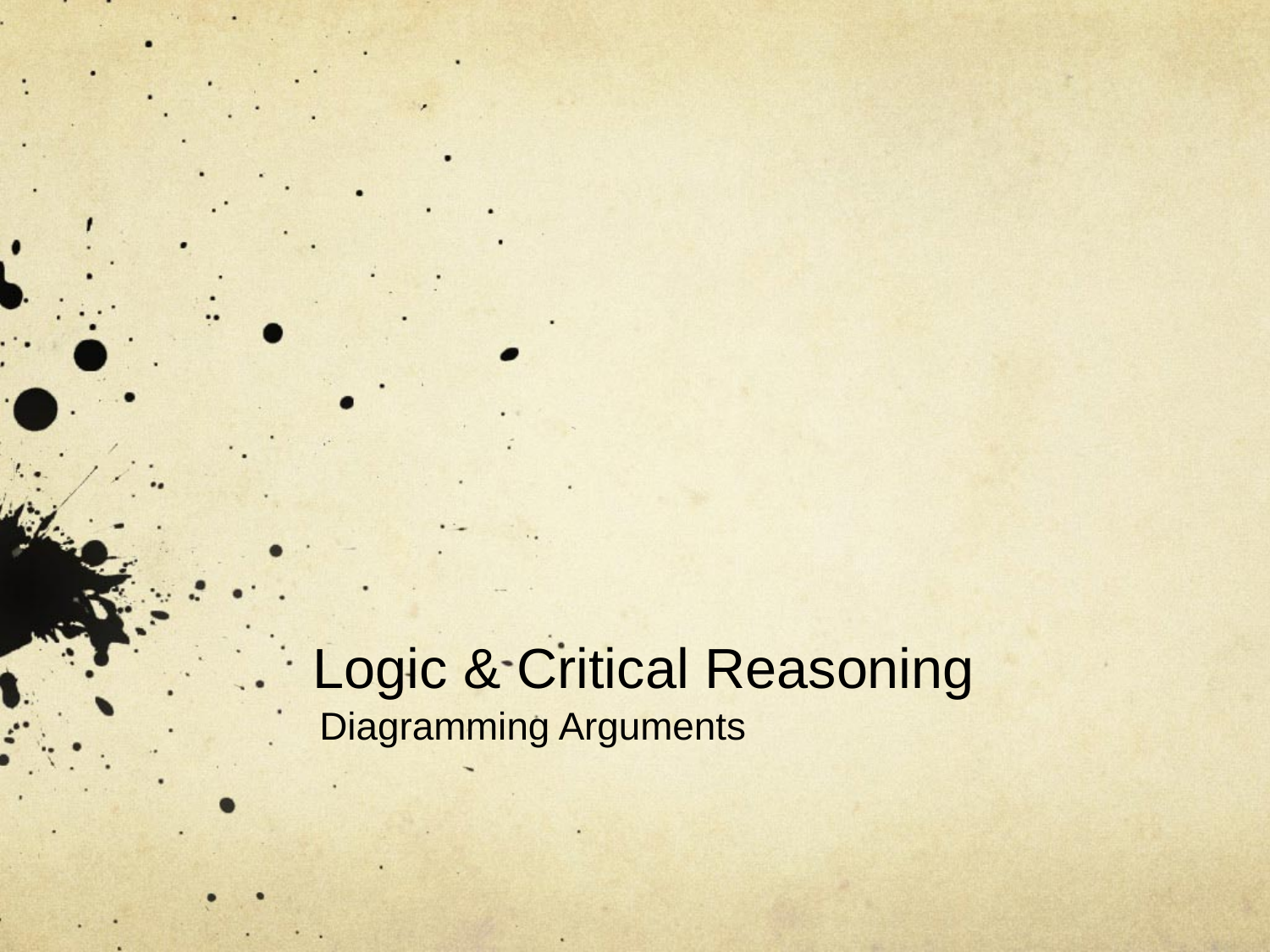

# Logic & Critical Reasoning
Diagramming Arguments